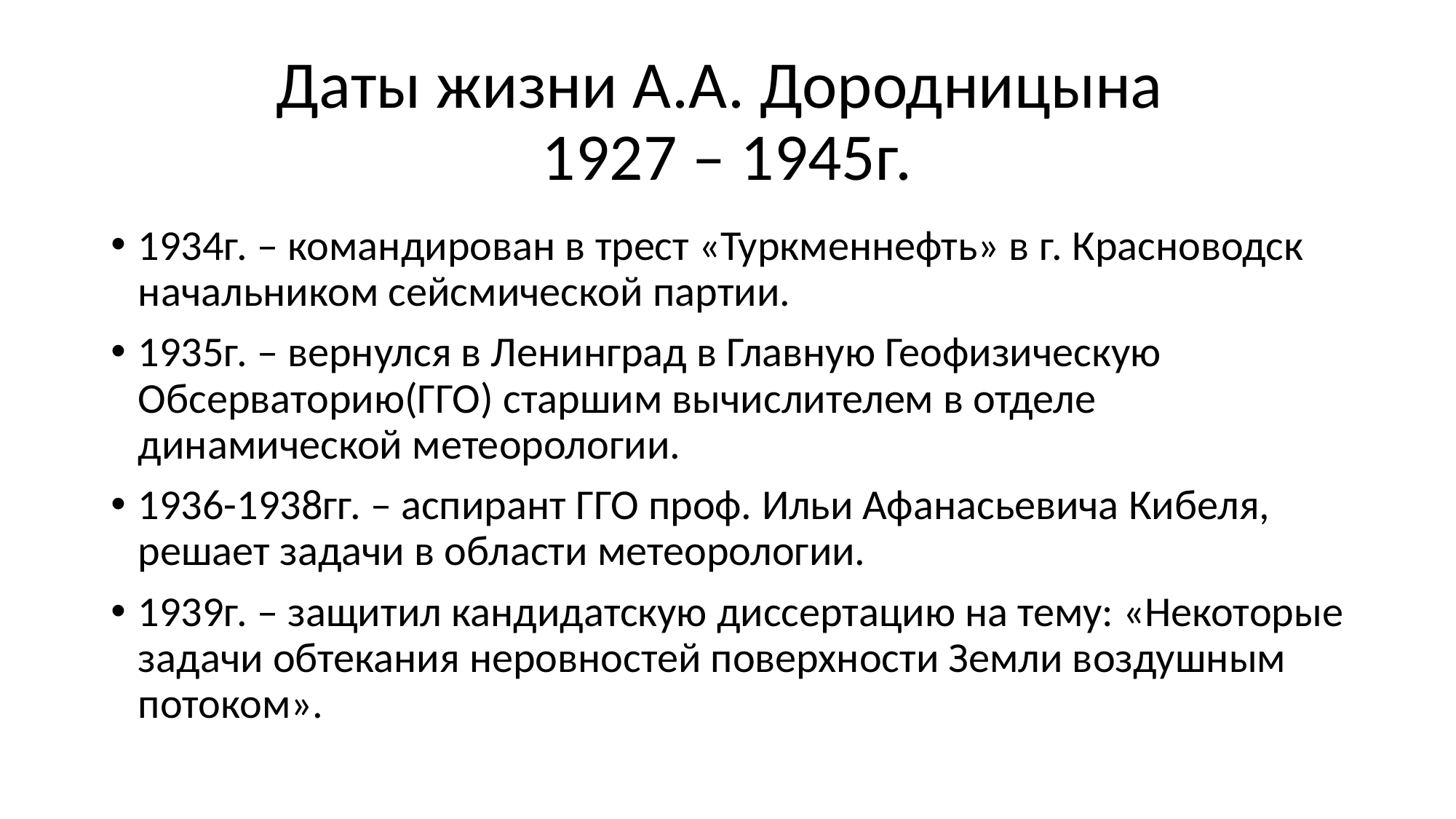

# Даты жизни А.А. Дородницына 1927 – 1945г.
1934г. – командирован в трест «Туркменнефть» в г. Красноводск начальником сейсмической партии.
1935г. – вернулся в Ленинград в Главную Геофизическую Обсерваторию(ГГО) старшим вычислителем в отделе динамической метеорологии.
1936-1938гг. – аспирант ГГО проф. Ильи Афанасьевича Кибеля, решает задачи в области метеорологии.
1939г. – защитил кандидатскую диссертацию на тему: «Некоторые задачи обтекания неровностей поверхности Земли воздушным потоком».